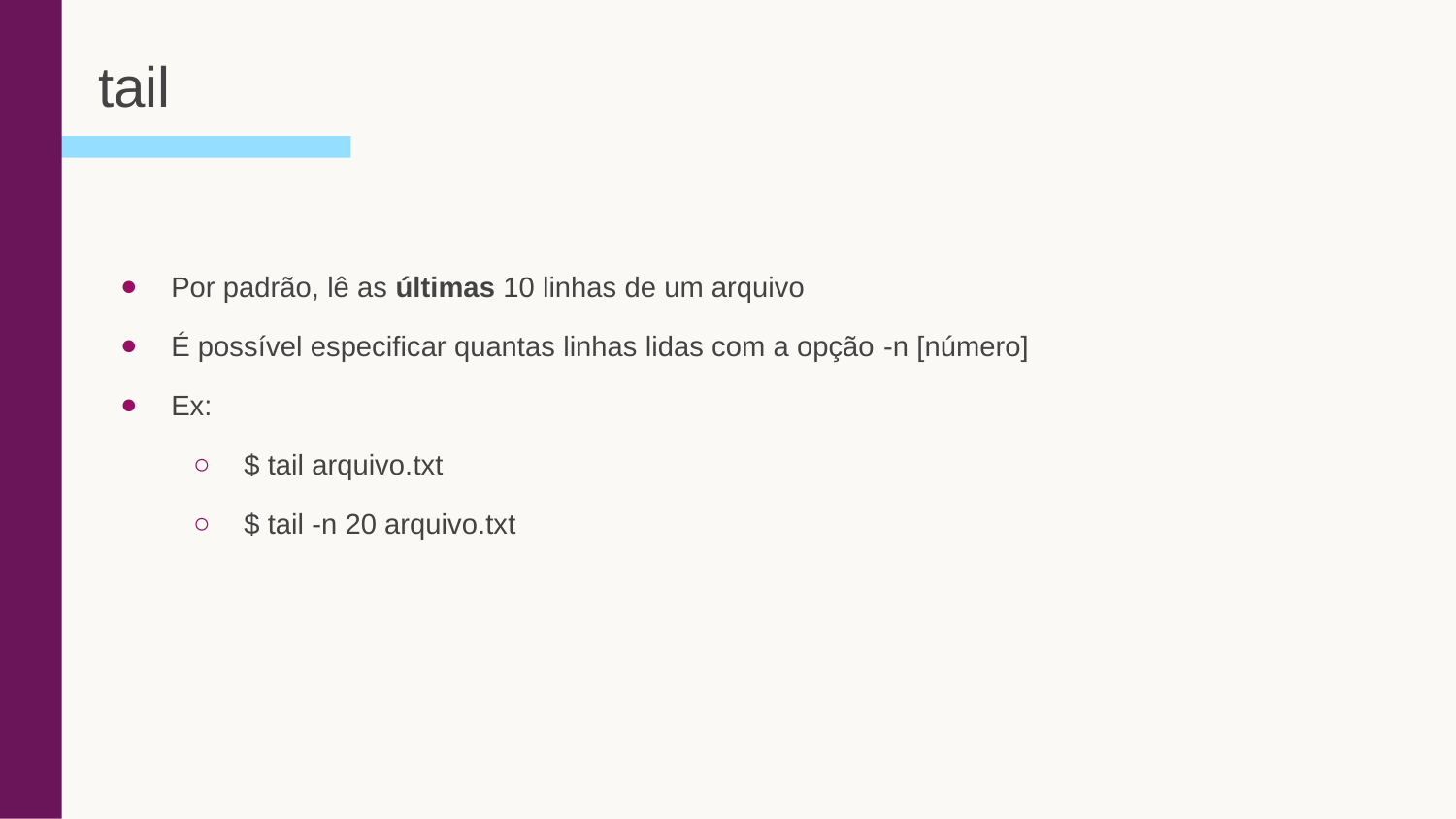

# tail
Por padrão, lê as últimas 10 linhas de um arquivo
É possível especificar quantas linhas lidas com a opção -n [número]
Ex:
$ tail arquivo.txt
$ tail -n 20 arquivo.txt